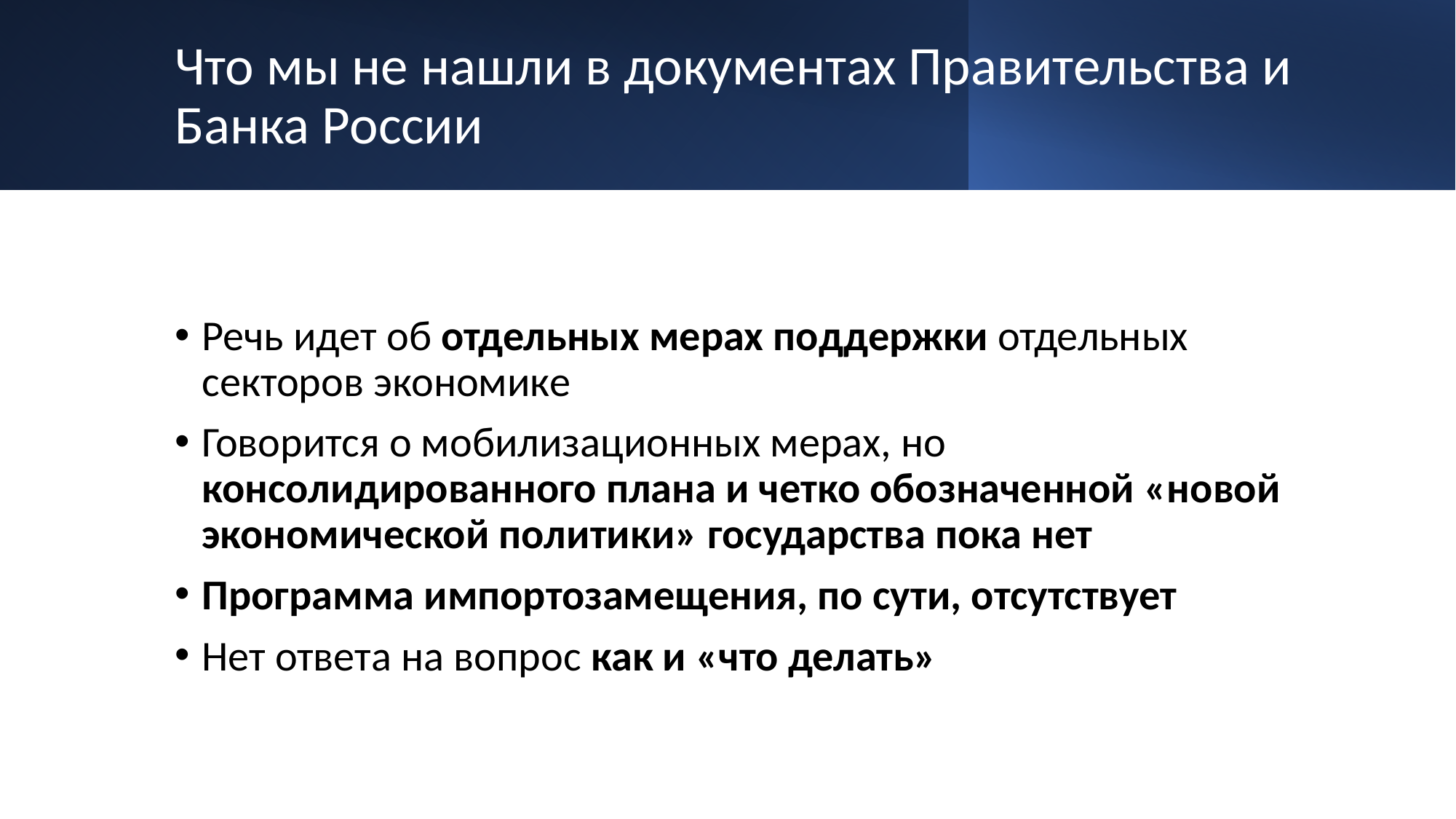

# Что мы не нашли в документах Правительства и Банка России
Речь идет об отдельных мерах поддержки отдельных секторов экономике
Говорится о мобилизационных мерах, но консолидированного плана и четко обозначенной «новой экономической политики» государства пока нет
Программа импортозамещения, по сути, отсутствует
Нет ответа на вопрос как и «что делать»
30